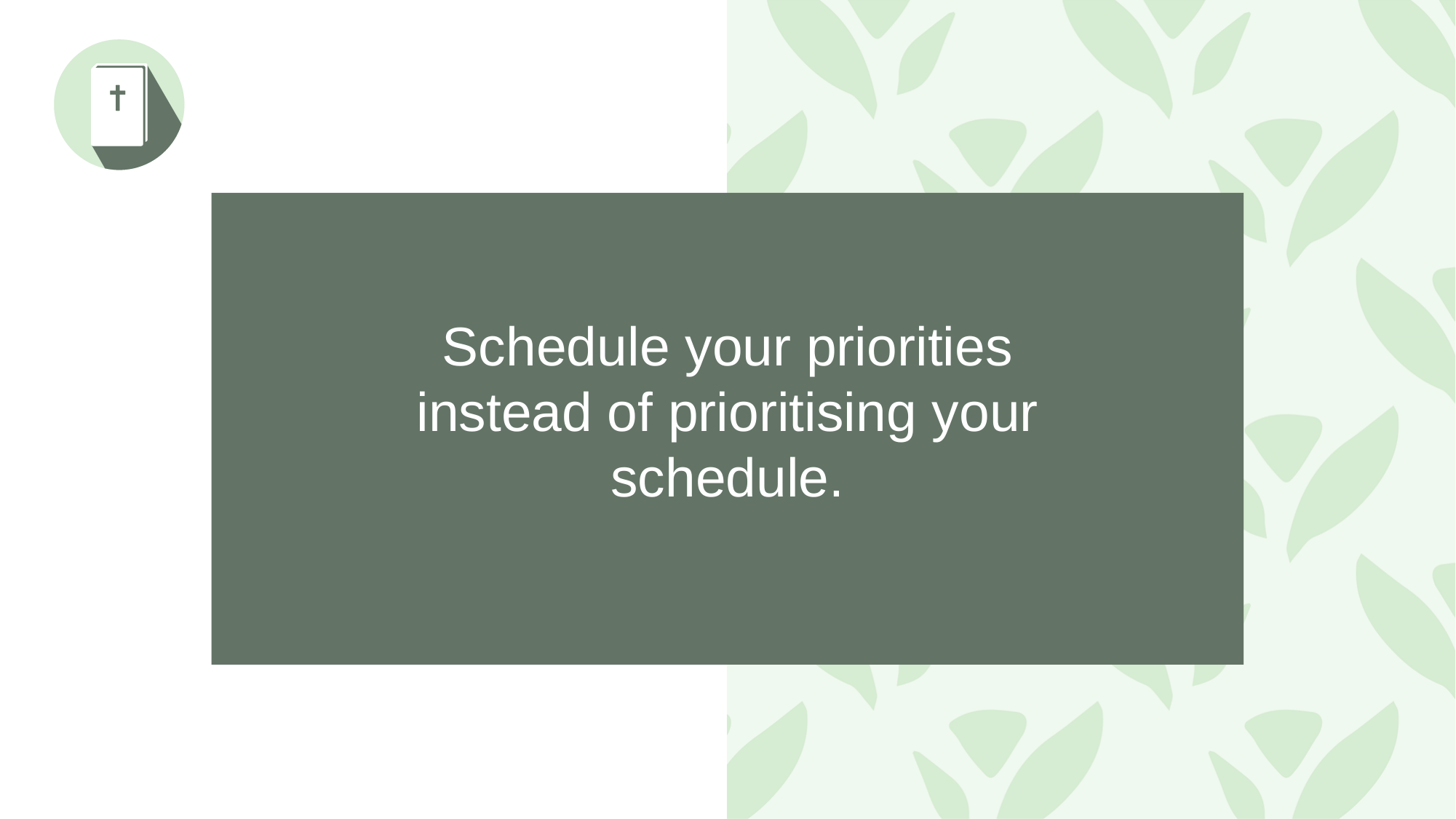

Schedule your priorities instead of prioritising your schedule.